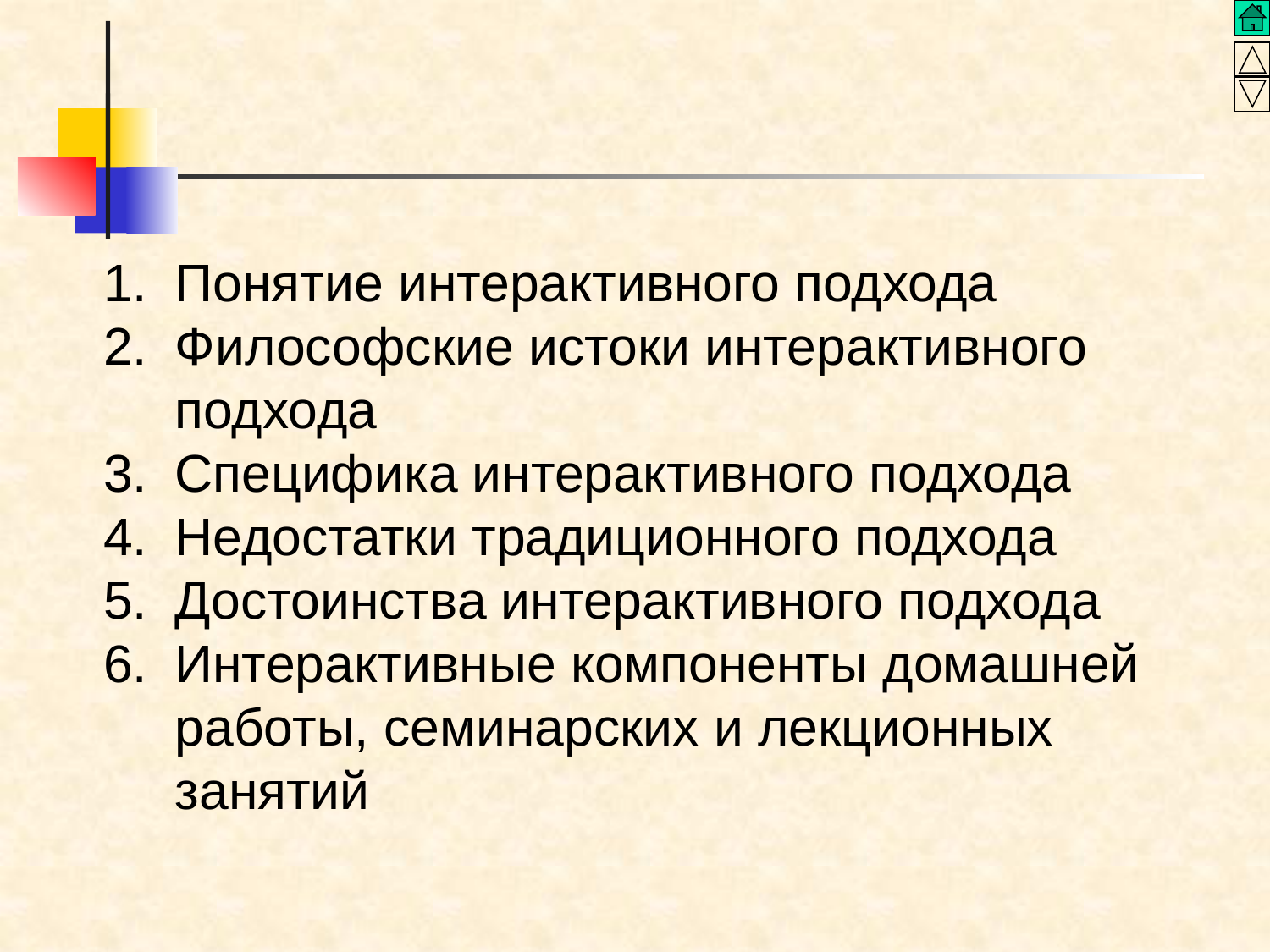

Понятие интерактивного подхода
Философские истоки интерактивного подхода
Специфика интерактивного подхода
Недостатки традиционного подхода
Достоинства интерактивного подхода
Интерактивные компоненты домашней работы, семинарских и лекционных занятий

2